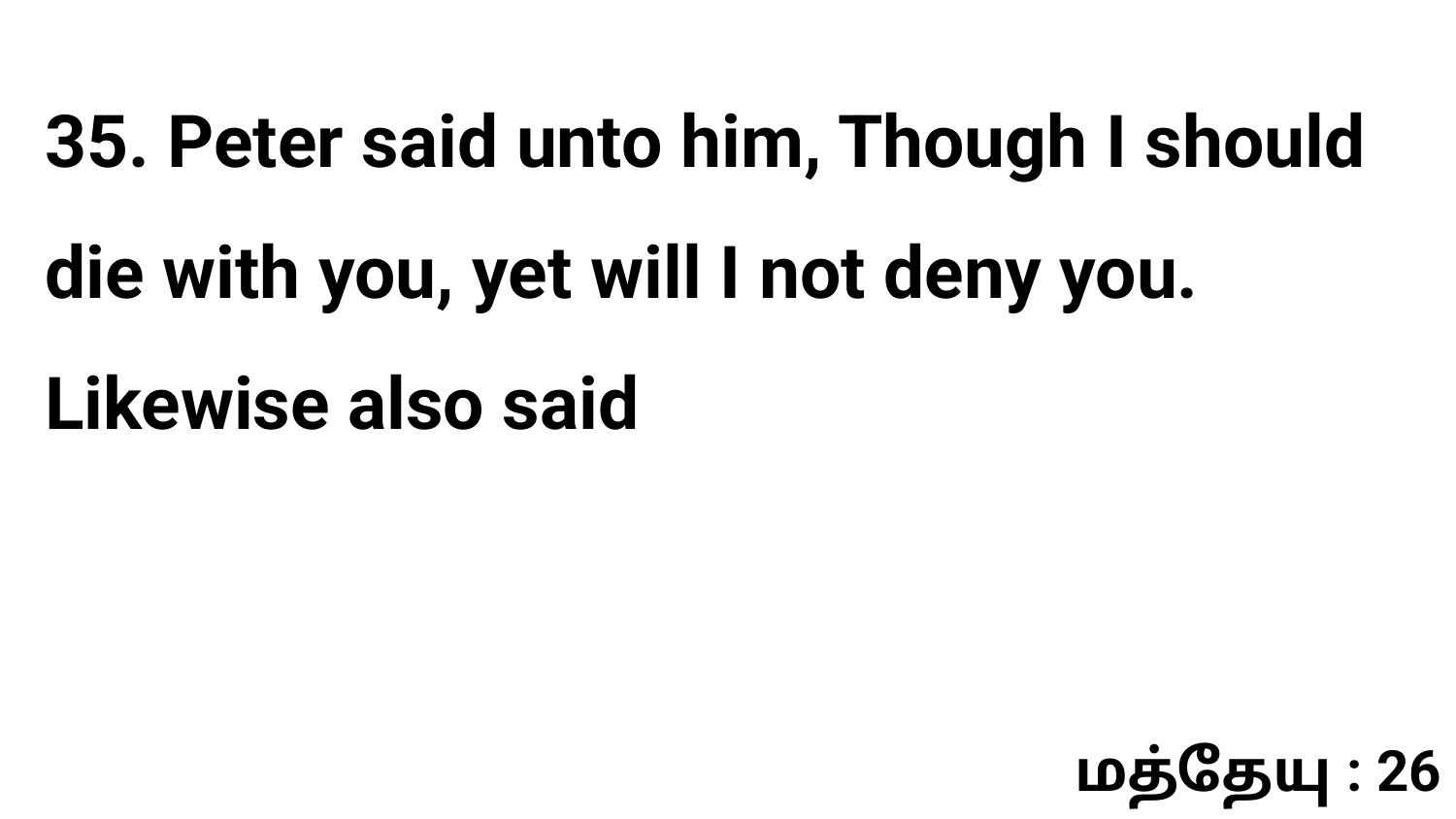

35. Peter said unto him, Though I should die with you, yet will I not deny you. Likewise also said
மத்தேயு : 26